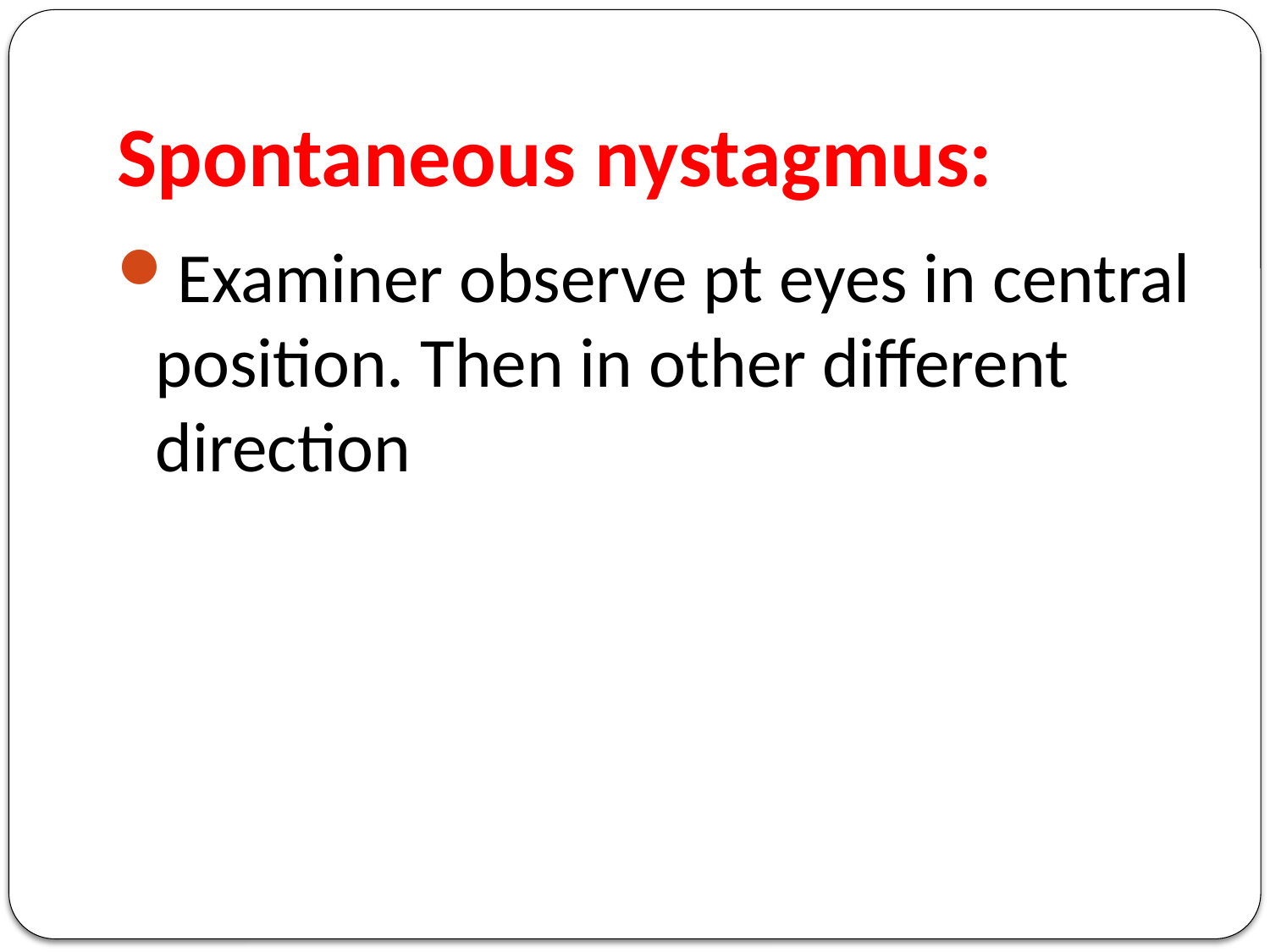

# Spontaneous nystagmus:
Examiner observe pt eyes in central position. Then in other different direction